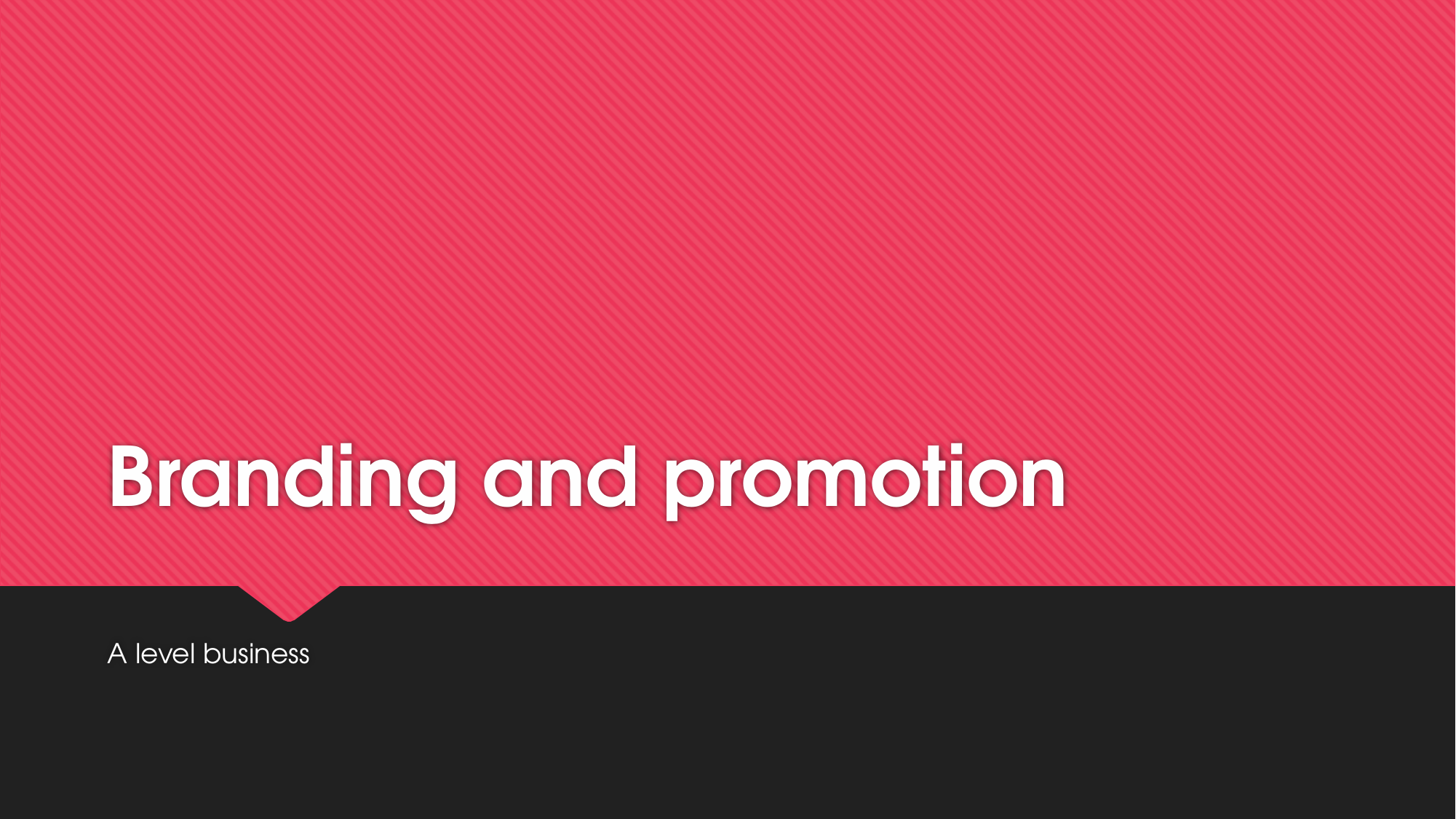

# Branding and promotion
A level business